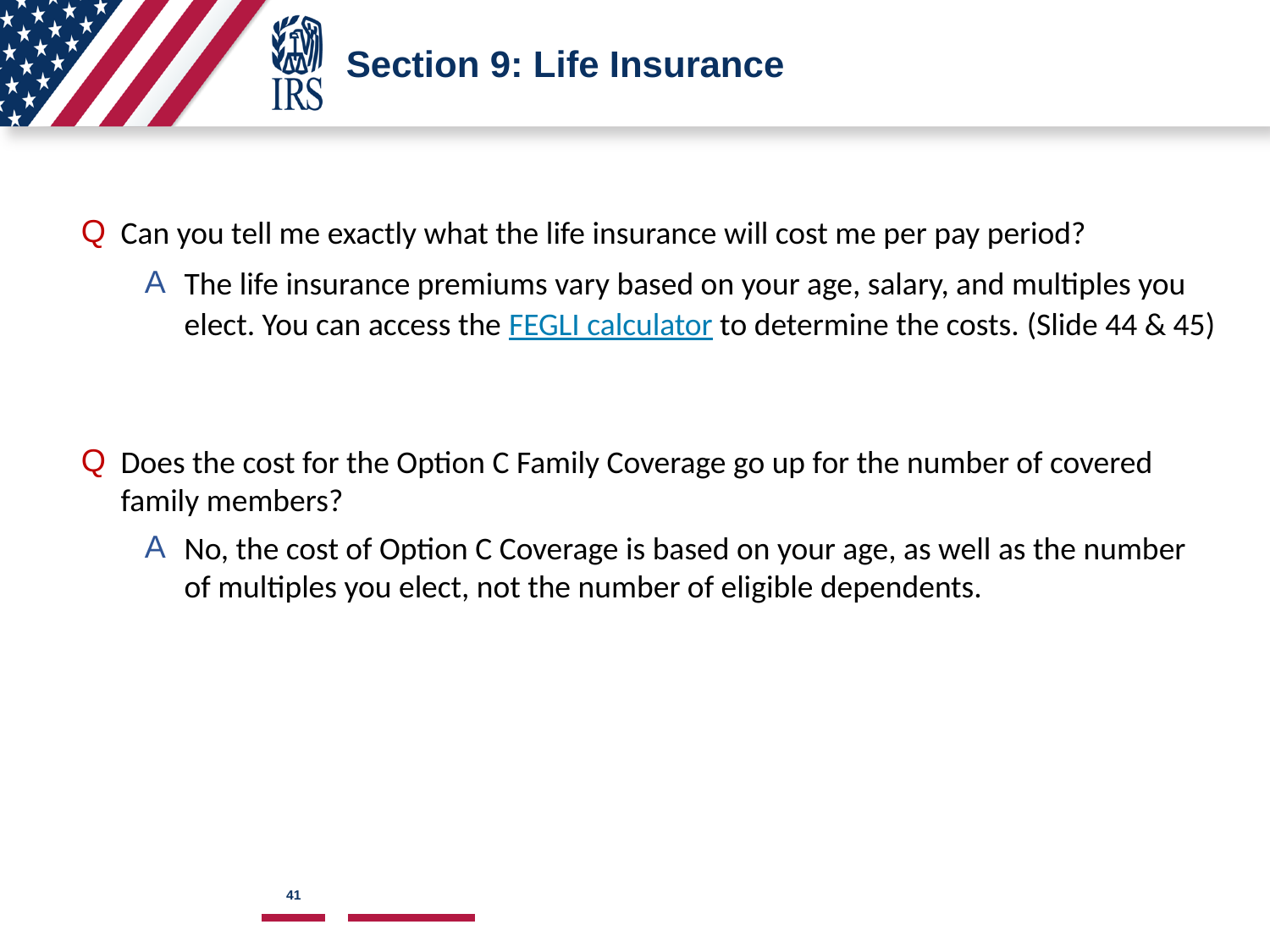

# Section 9: Life Insurance

Can you tell me exactly what the life insurance will cost me per pay period?
The life insurance premiums vary based on your age, salary, and multiples you elect. You can access the FEGLI calculator to determine the costs. (Slide 44 & 45)

Does the cost for the Option C Family Coverage go up for the number of covered family members?
No, the cost of Option C Coverage is based on your age, as well as the number of multiples you elect, not the number of eligible dependents.

41